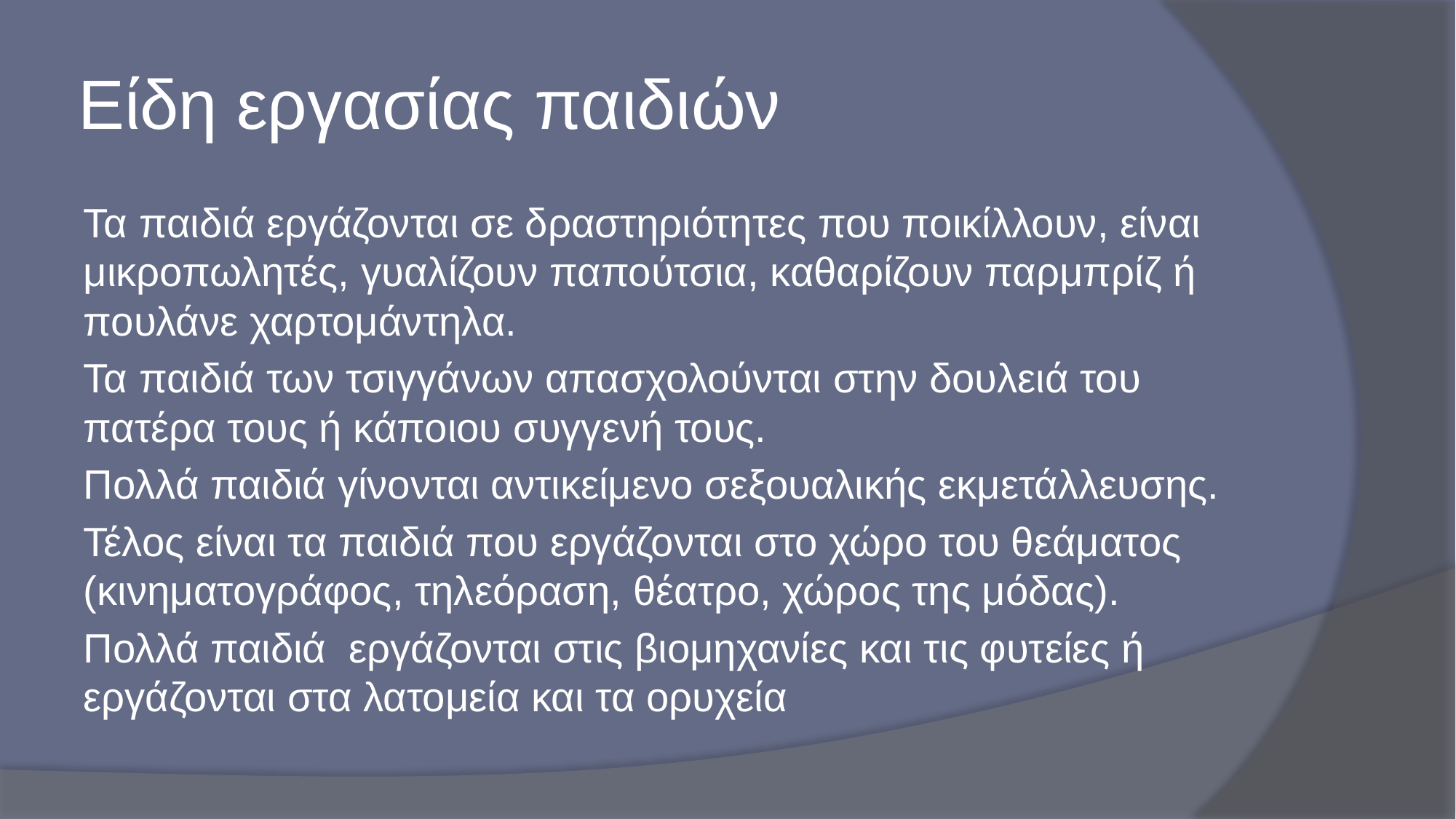

# Είδη εργασίας παιδιών
Τα παιδιά εργάζονται σε δραστηριότητες που ποικίλλουν, είναι μικροπωλητές, γυαλίζουν παπούτσια, καθαρίζουν παρμπρίζ ή πουλάνε χαρτομάντηλα.
Τα παιδιά των τσιγγάνων απασχολούνται στην δουλειά του πατέρα τους ή κάποιου συγγενή τους.
Πολλά παιδιά γίνονται αντικείμενο σεξουαλικής εκμετάλλευσης.
Τέλος είναι τα παιδιά που εργάζονται στο χώρο του θεάματος (κινηματογράφος, τηλεόραση, θέατρο, χώρος της μόδας).
Πολλά παιδιά  εργάζονται στις βιομηχανίες και τις φυτείες ή εργάζονται στα λατομεία και τα ορυχεία